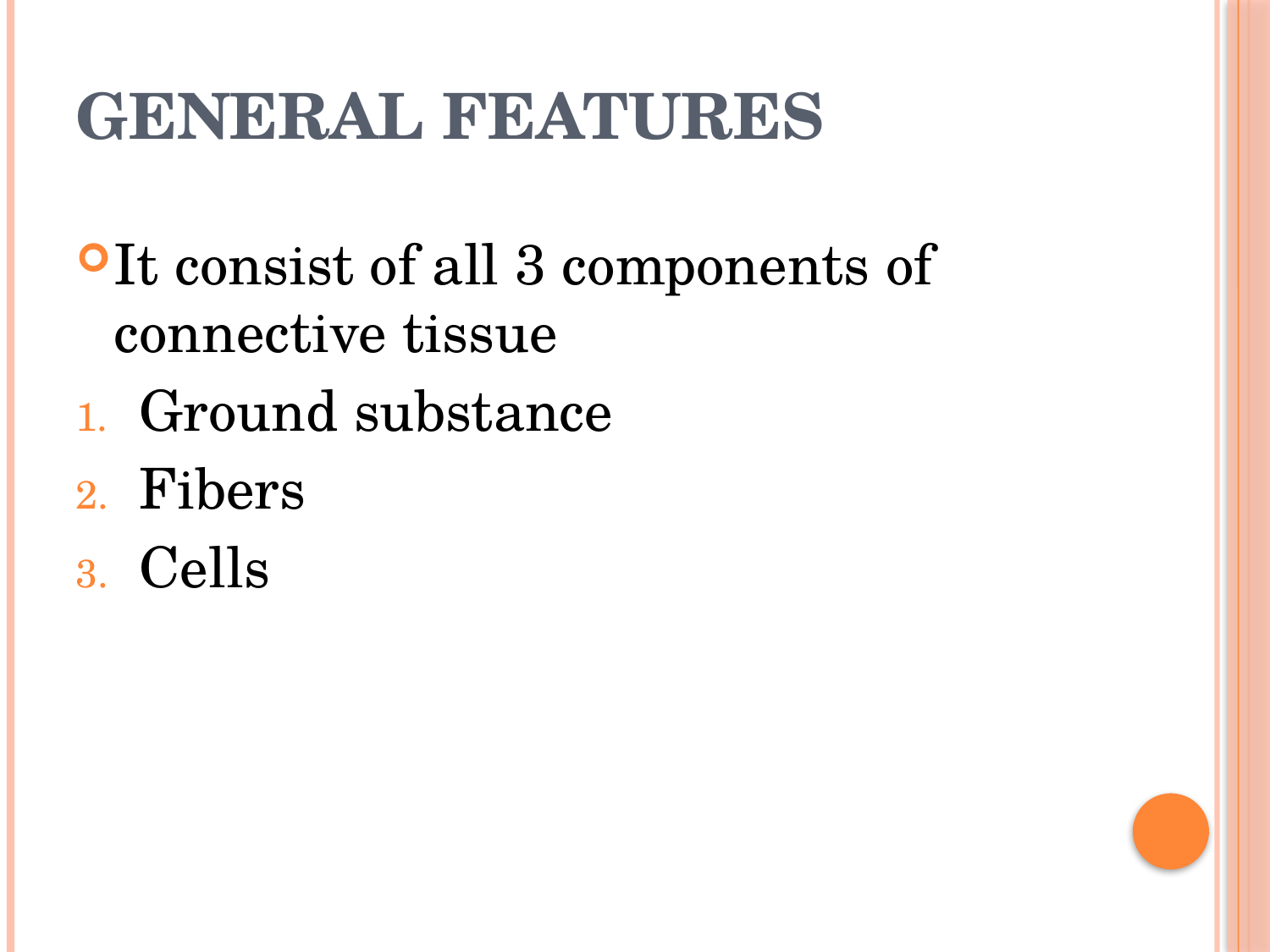

# General features
It consist of all 3 components of connective tissue
Ground substance
Fibers
Cells